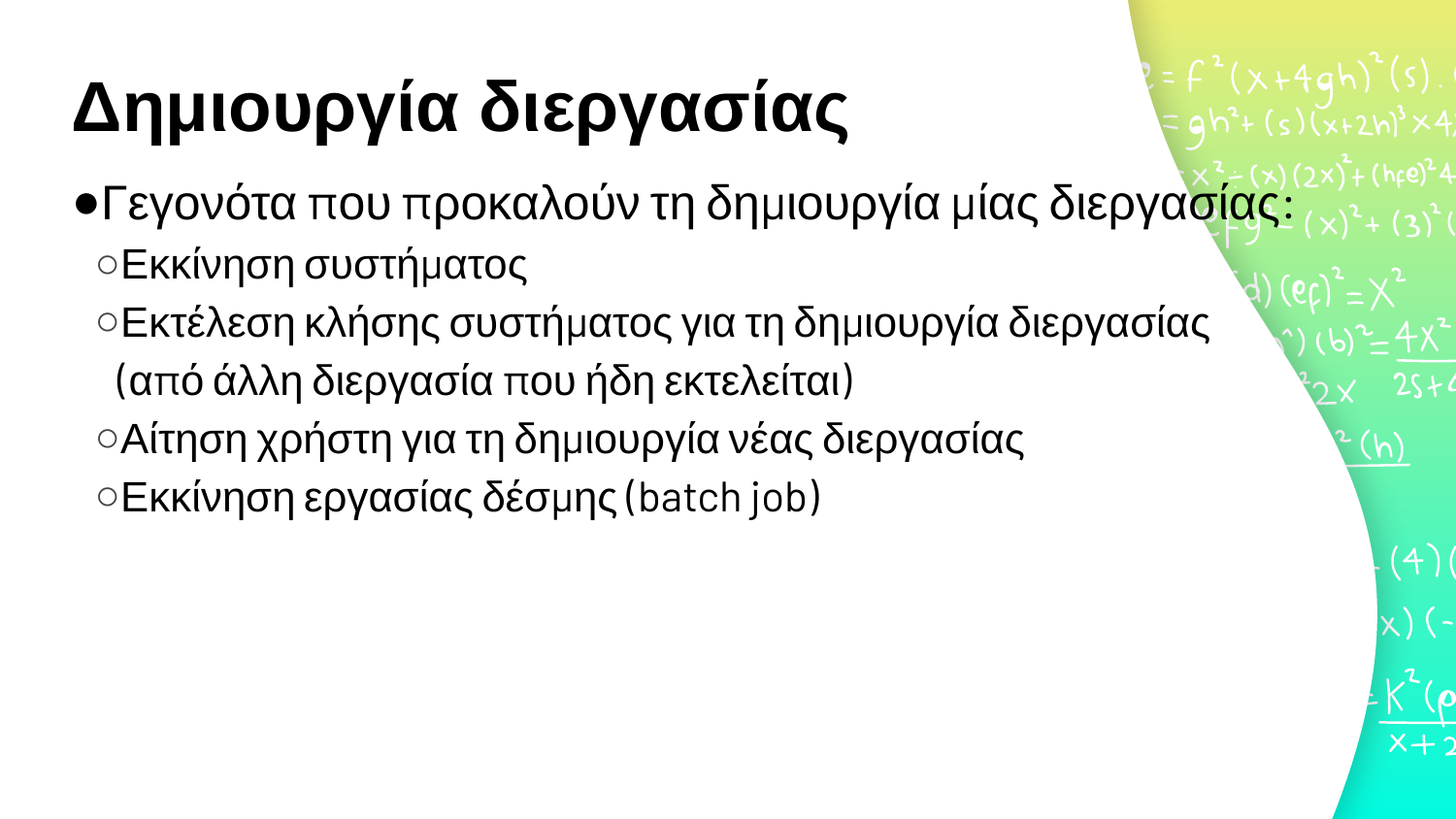

# Δημιουργία διεργασίας
Γεγονότα που προκαλούν τη δημιουργία μίας διεργασίας:
Εκκίνηση συστήματος
Εκτέλεση κλήσης συστήματος για τη δημιουργία διεργασίας
(από άλλη διεργασία που ήδη εκτελείται)
Αίτηση χρήστη για τη δημιουργία νέας διεργασίας
Εκκίνηση εργασίας δέσμης (batch job)